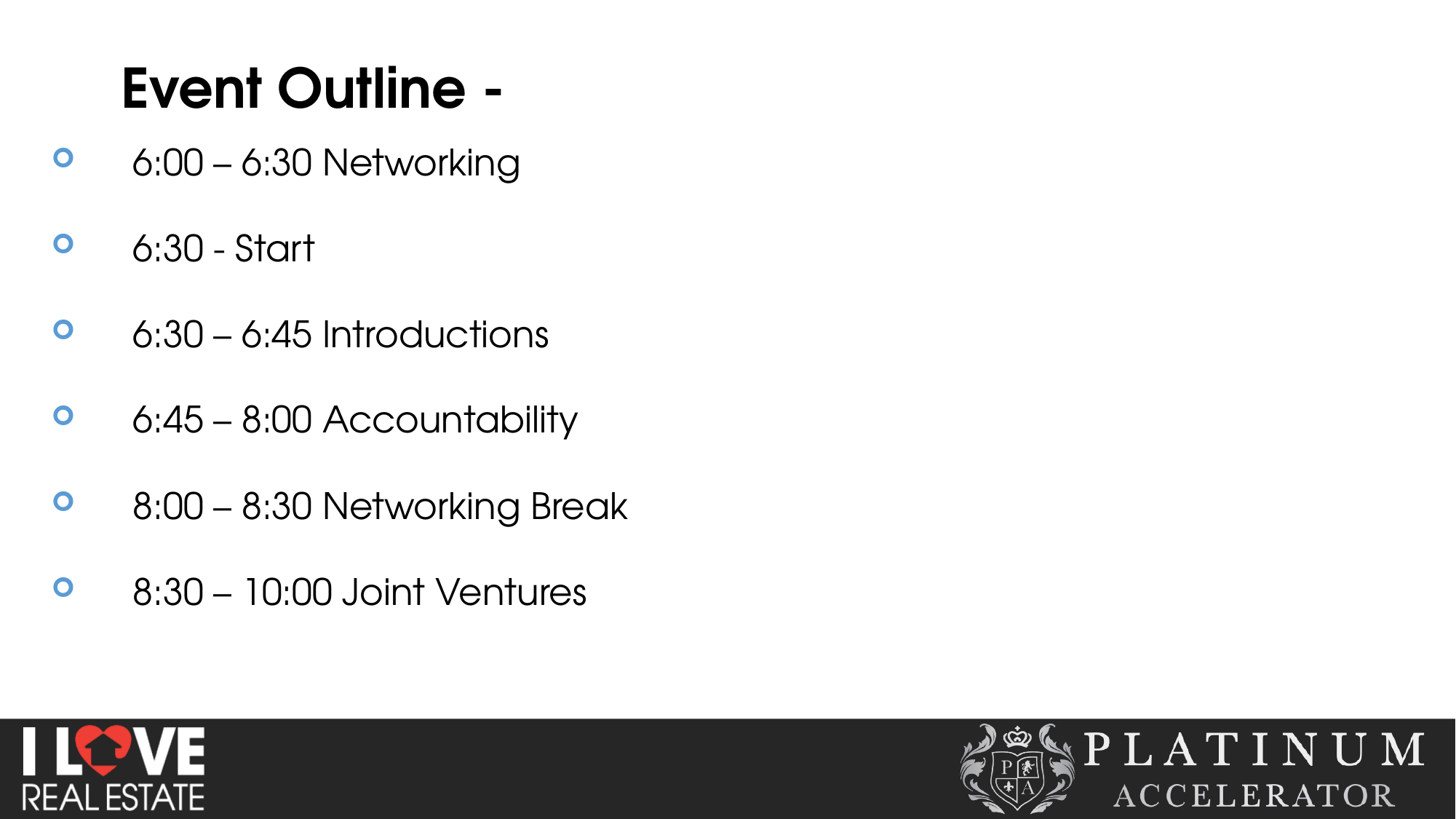

Event Outline -
6:00 – 6:30 Networking

6:30 - Start

6:30 – 6:45 Introductions

6:45 – 8:00 Accountability

8:00 – 8:30 Networking Break

8:30 – 10:00 Joint Ventures